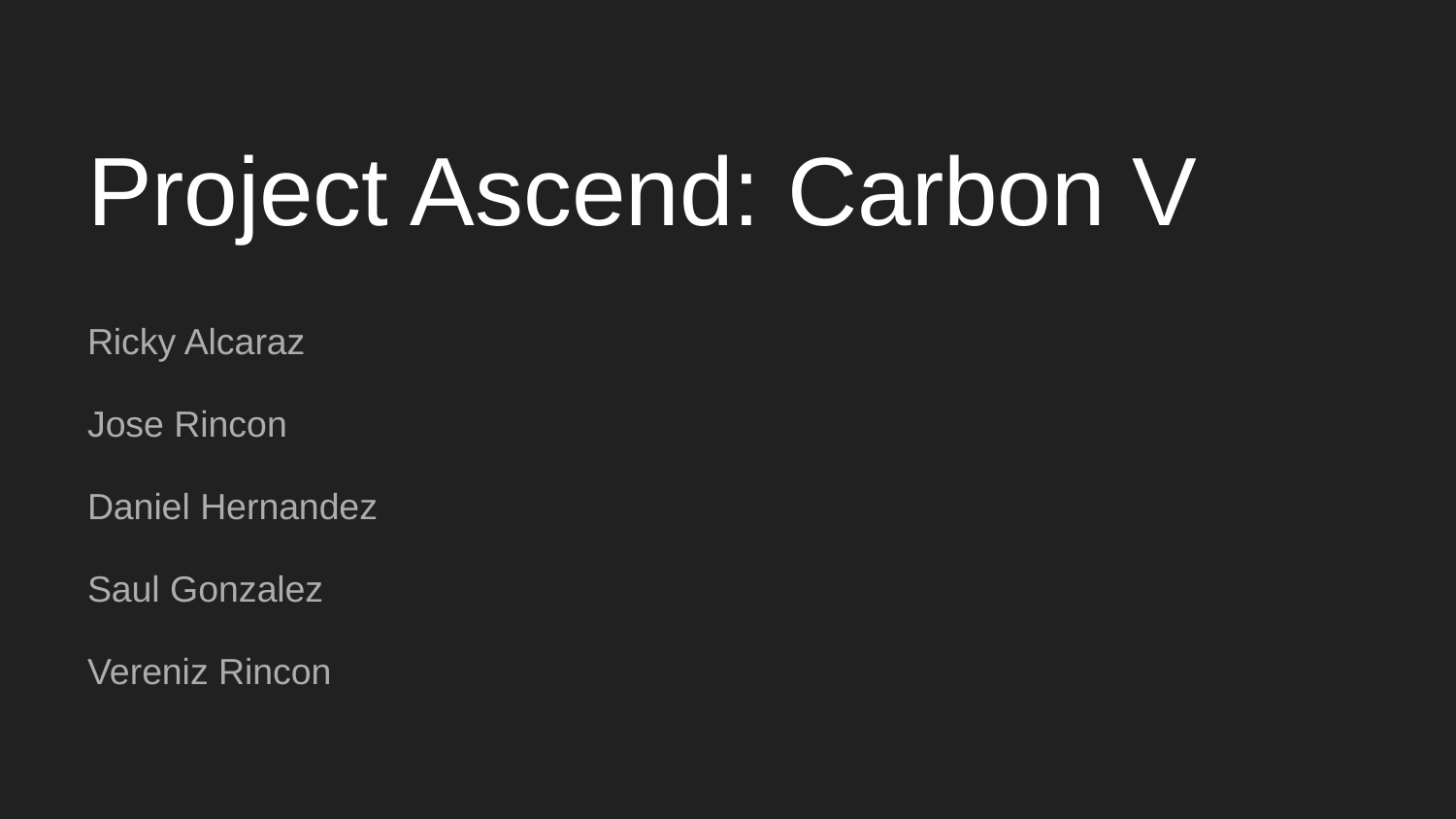

# Project Ascend: Carbon V
Ricky Alcaraz
Jose Rincon
Daniel Hernandez
Saul Gonzalez
Vereniz Rincon